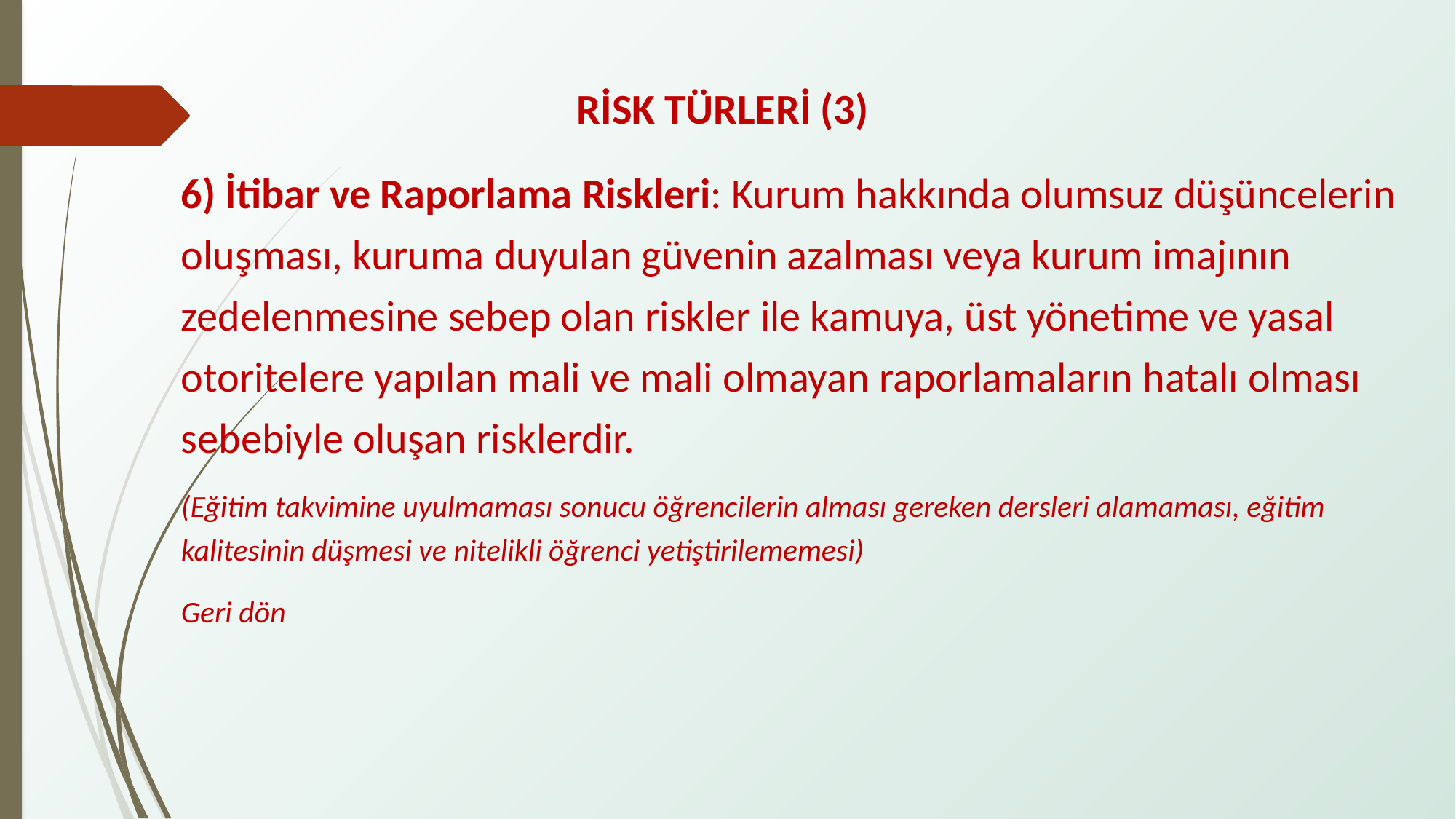

RİSK TÜRLERİ (3)
6) İtibar ve Raporlama Riskleri: Kurum hakkında olumsuz düşüncelerin oluşması, kuruma duyulan güvenin azalması veya kurum imajının zedelenmesine sebep olan riskler ile kamuya, üst yönetime ve yasal otoritelere yapılan mali ve mali olmayan raporlamaların hatalı olması sebebiyle oluşan risklerdir.
(Eğitim takvimine uyulmaması sonucu öğrencilerin alması gereken dersleri alamaması, eğitim kalitesinin düşmesi ve nitelikli öğrenci yetiştirilememesi)
Geri dön